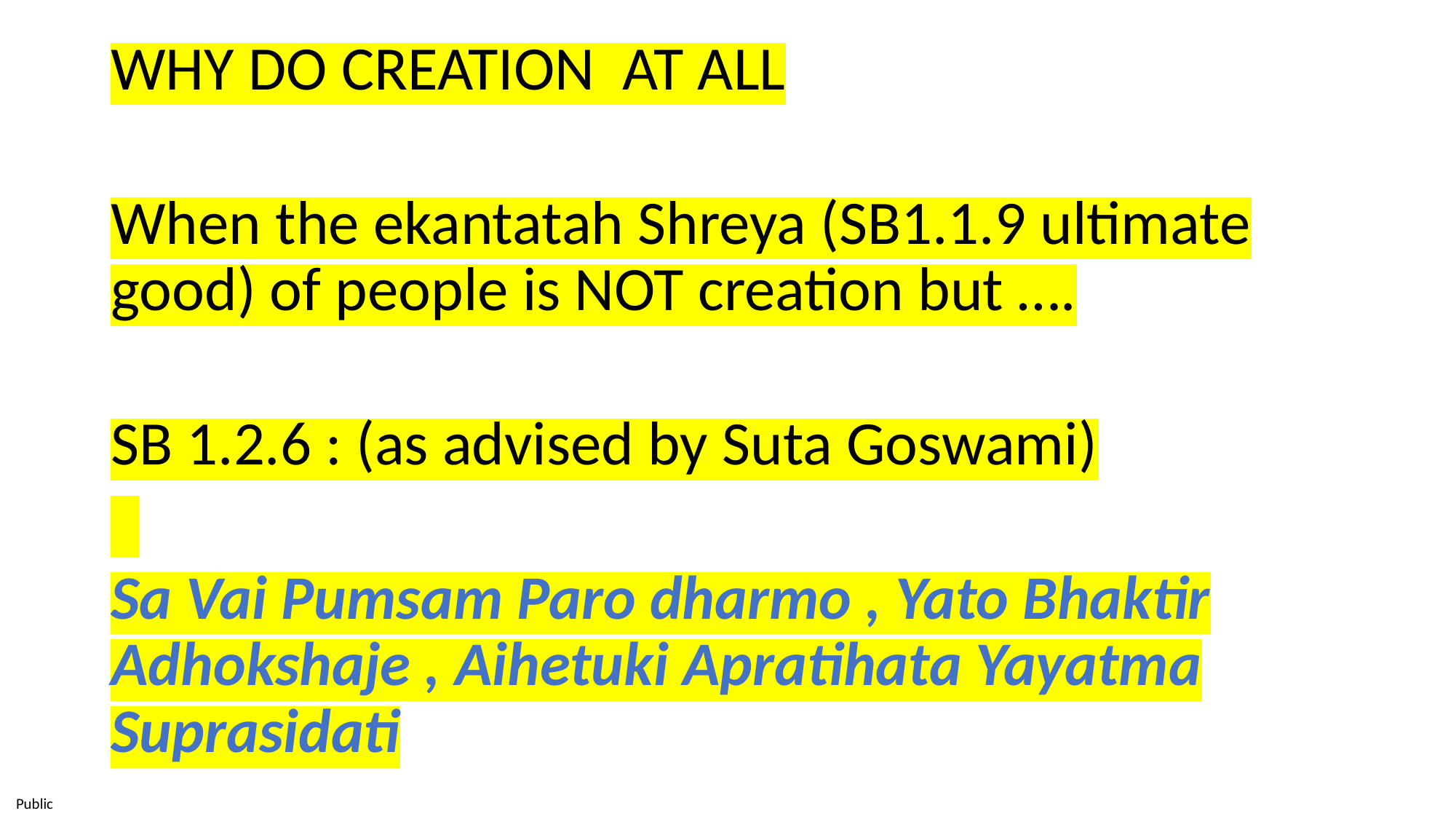

WHY DO CREATION  AT ALL

When the ekantatah Shreya (SB1.1.9 ultimate good) of people is NOT creation but ….

SB 1.2.6 : (as advised by Suta Goswami)

Sa Vai Pumsam Paro dharmo , Yato Bhaktir Adhokshaje , Aihetuki Apratihata Yayatma Suprasidati